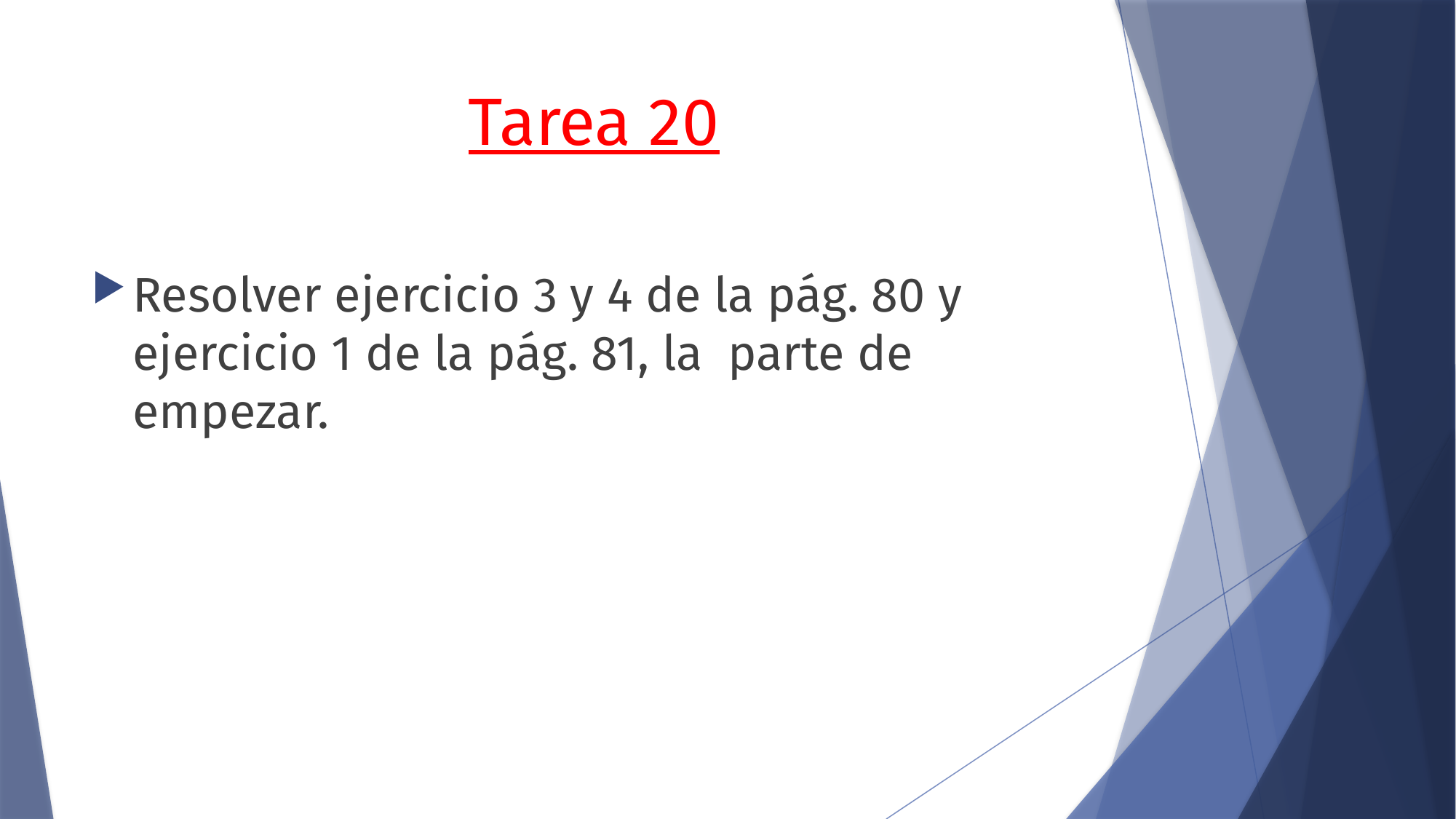

# Tarea 20
Resolver ejercicio 3 y 4 de la pág. 80 y ejercicio 1 de la pág. 81, la  parte de empezar.